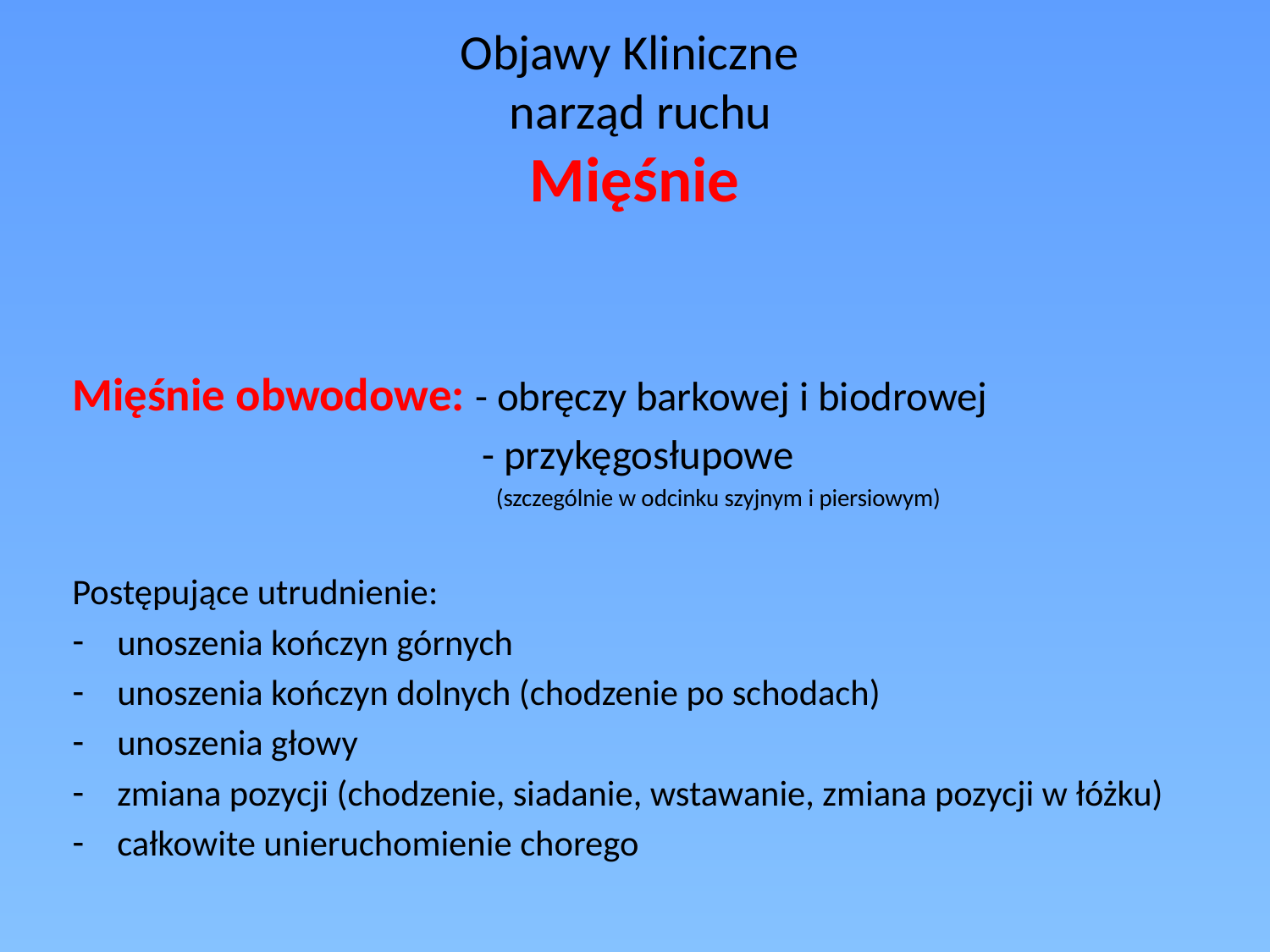

# Objawy Kliniczne narząd ruchu Mięśnie

Mięśnie obwodowe: - obręczy barkowej i biodrowej
                                            - przykęgosłupowe
                                                                             (szczególnie w odcinku szyjnym i piersiowym)

Postępujące utrudnienie:
unoszenia kończyn górnych
unoszenia kończyn dolnych (chodzenie po schodach)
unoszenia głowy
zmiana pozycji (chodzenie, siadanie, wstawanie, zmiana pozycji w łóżku)
całkowite unieruchomienie chorego